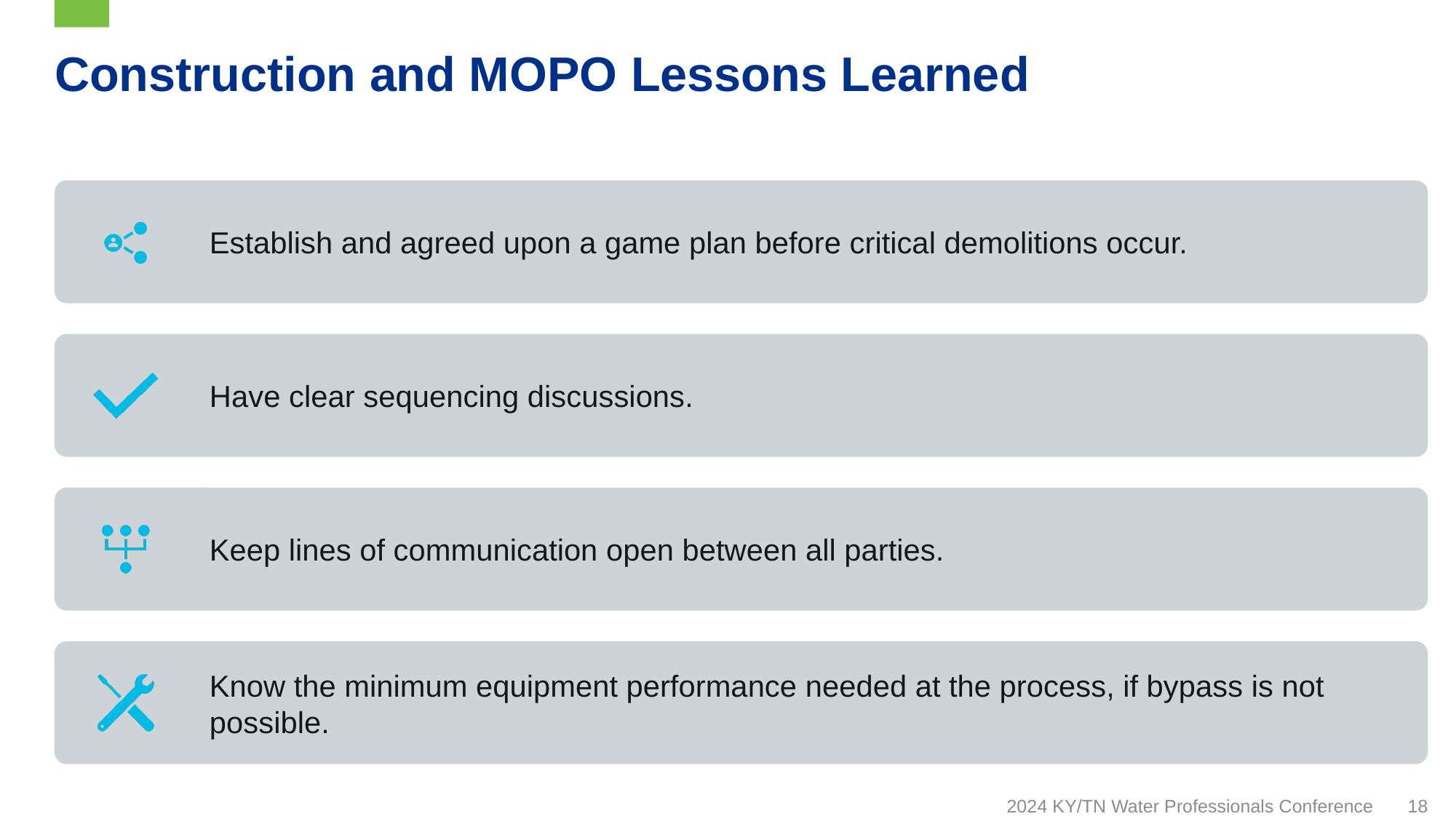

# Construction and MOPO Lessons Learned
Establish and agreed upon a game plan before critical demolitions occur.
Have clear sequencing discussions.
Keep lines of communication open between all parties.
Know the minimum equipment performance needed at the process, if bypass is not possible.
2024 KY/TN Water Professionals Conference
18